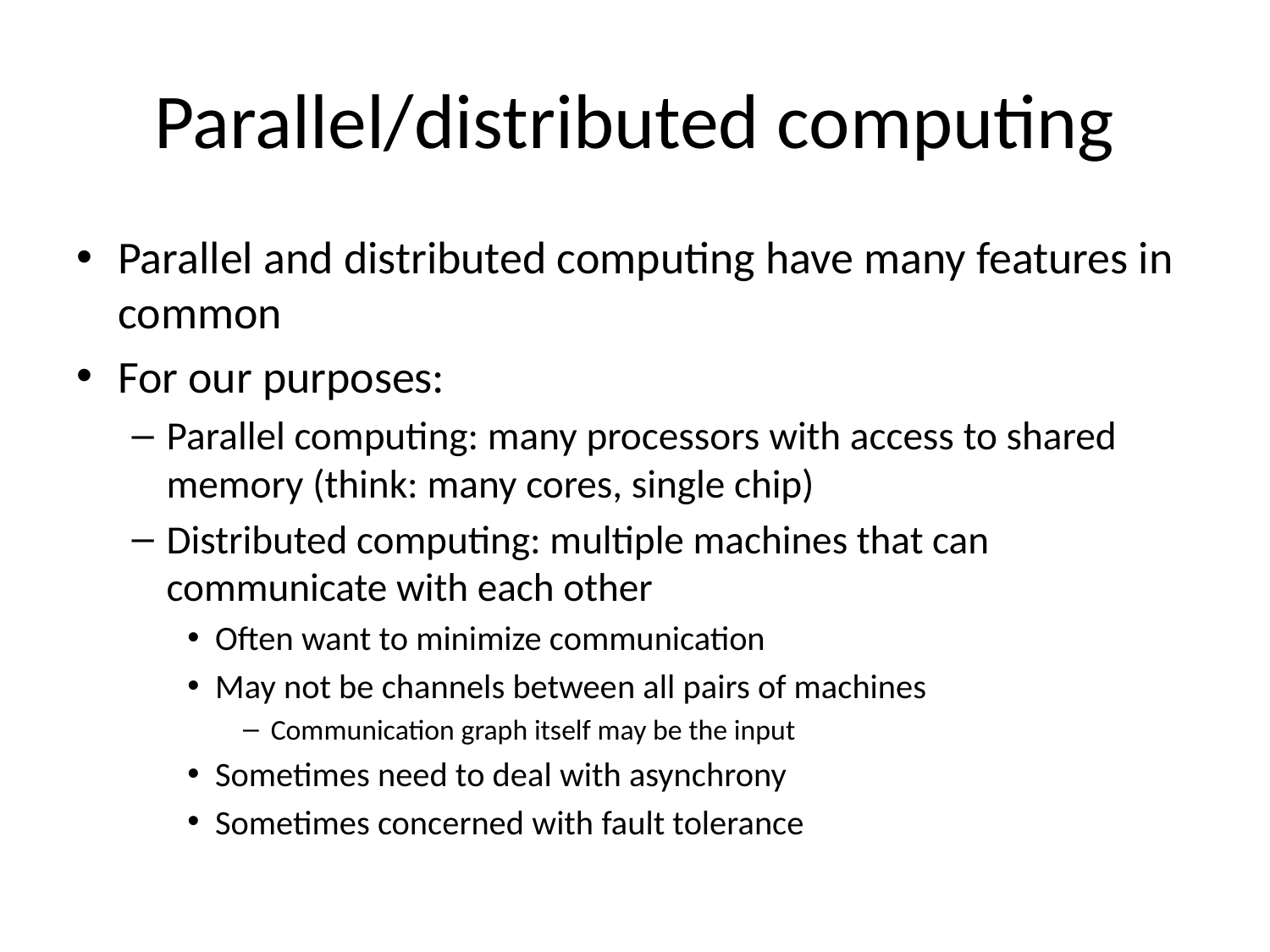

# Parallel/distributed computing
Parallel and distributed computing have many features in common
For our purposes:
Parallel computing: many processors with access to shared memory (think: many cores, single chip)
Distributed computing: multiple machines that can communicate with each other
Often want to minimize communication
May not be channels between all pairs of machines
Communication graph itself may be the input
Sometimes need to deal with asynchrony
Sometimes concerned with fault tolerance